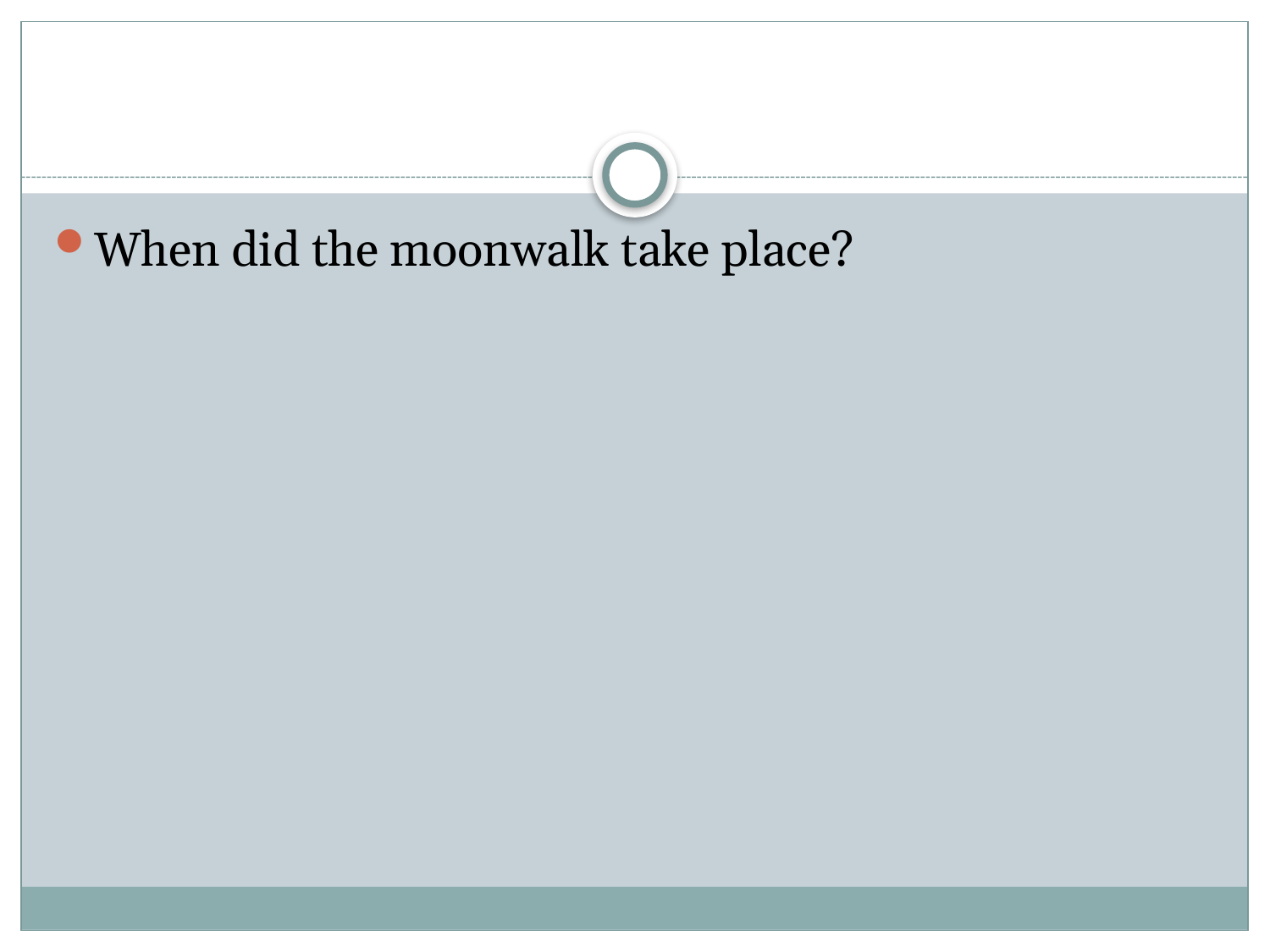

#
When did the moonwalk take place?